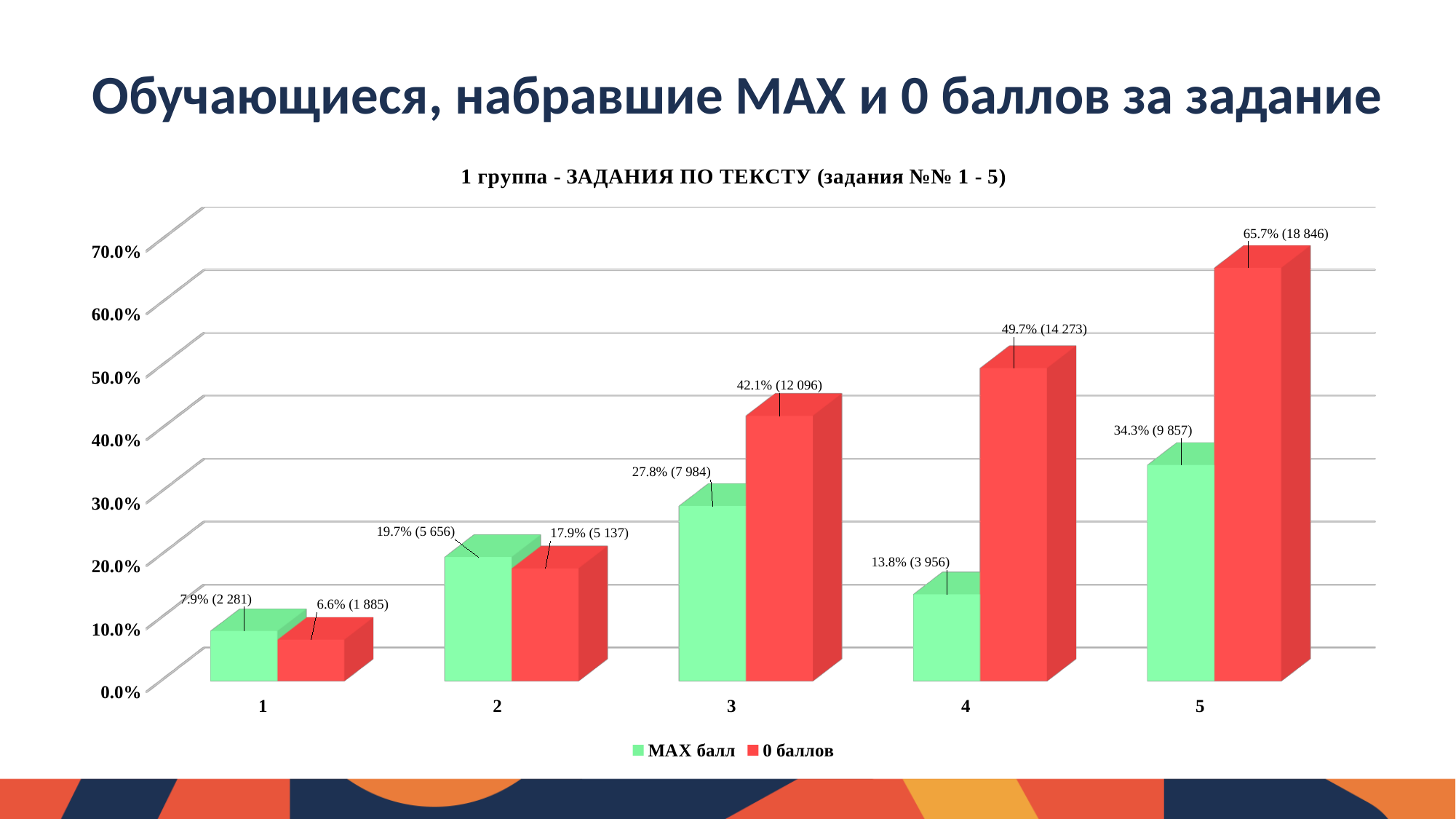

Обучающиеся, набравшие МАХ и 0 баллов за задание

[unsupported chart]